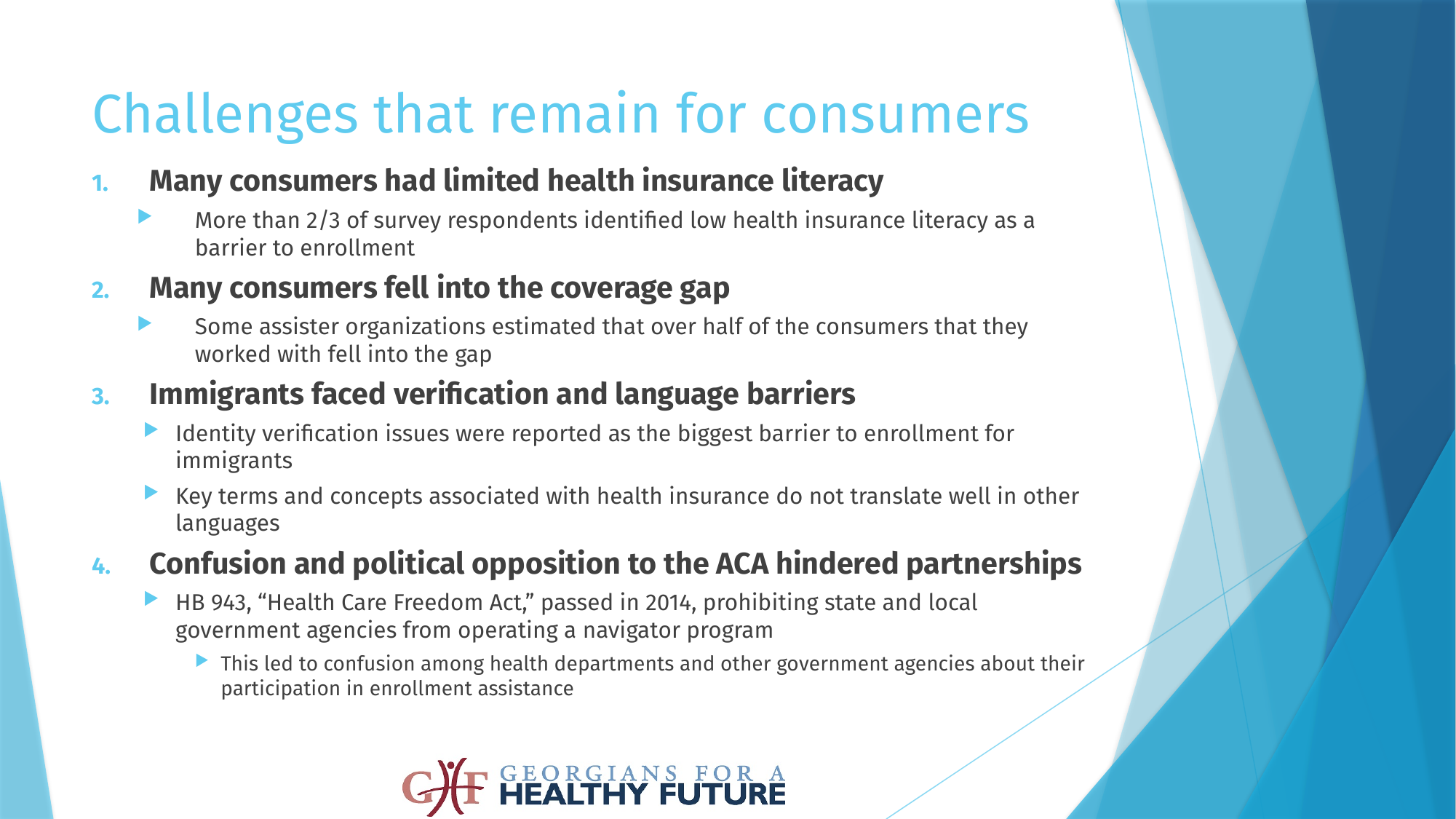

# Challenges that remain for consumers
Many consumers had limited health insurance literacy
More than 2/3 of survey respondents identified low health insurance literacy as a barrier to enrollment
Many consumers fell into the coverage gap
Some assister organizations estimated that over half of the consumers that they worked with fell into the gap
Immigrants faced verification and language barriers
Identity verification issues were reported as the biggest barrier to enrollment for immigrants
Key terms and concepts associated with health insurance do not translate well in other languages
Confusion and political opposition to the ACA hindered partnerships
HB 943, “Health Care Freedom Act,” passed in 2014, prohibiting state and local government agencies from operating a navigator program
This led to confusion among health departments and other government agencies about their participation in enrollment assistance